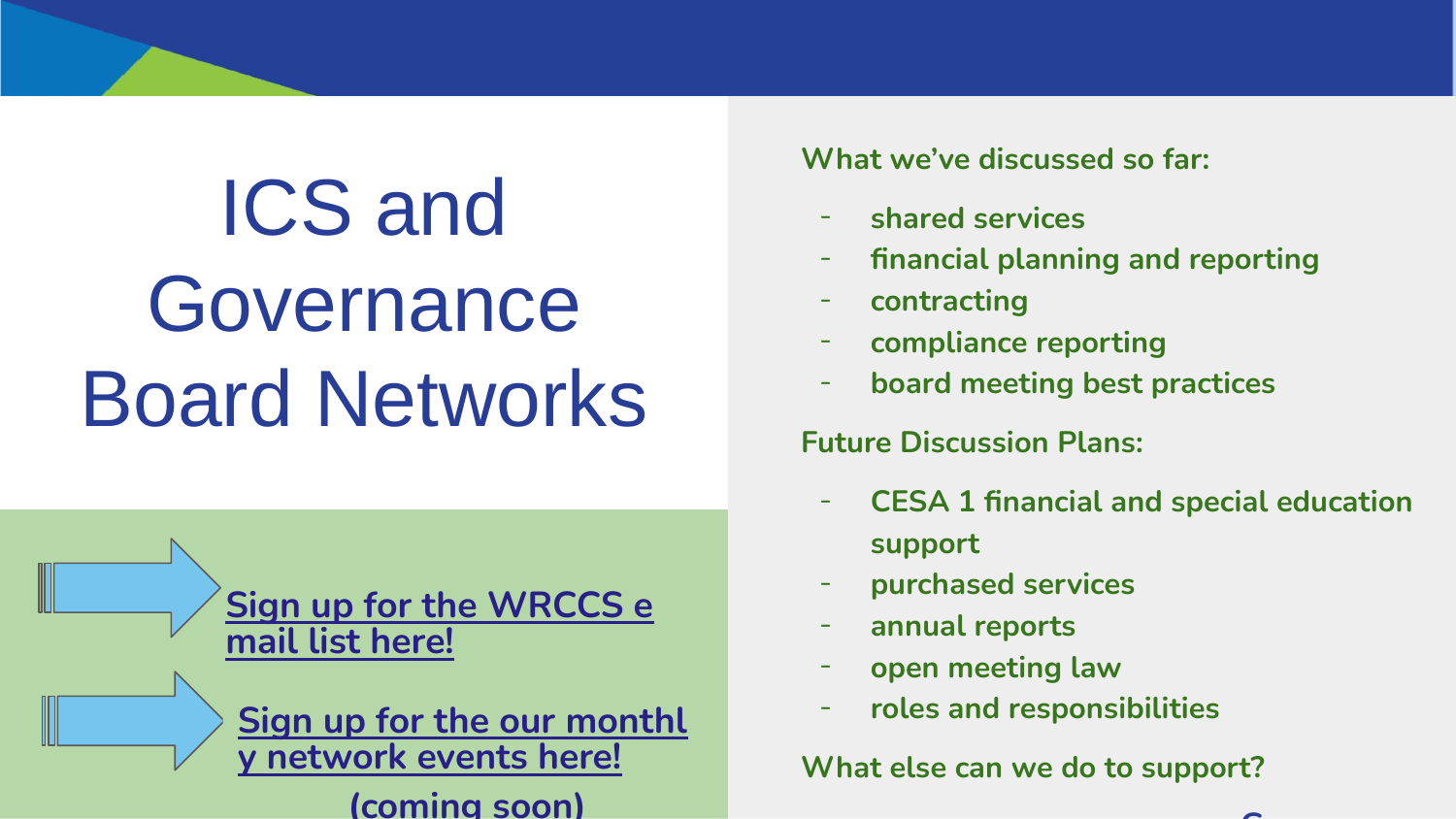

What we’ve discussed so far:
shared services
financial planning and reporting
contracting
compliance reporting
board meeting best practices
Future Discussion Plans:
CESA 1 financial and special education support
purchased services
annual reports
open meeting law
roles and responsibilities
What else can we do to support?
# ICS and Governance Board Networks

Sign up for the WRCCS email list here!

Sign up for the our monthly network events here! (coming soon)